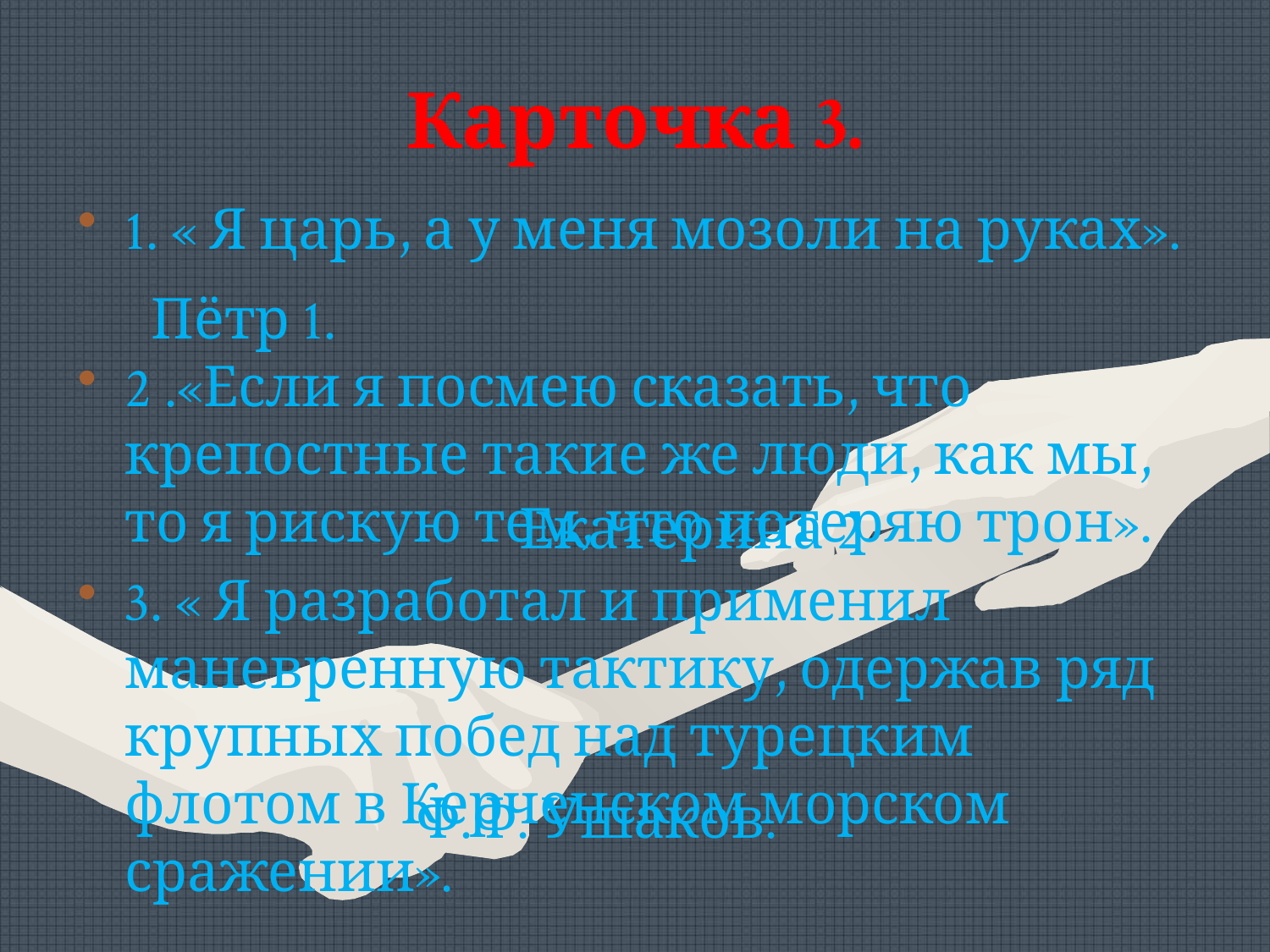

# Карточка 3.
1. « Я царь, а у меня мозоли на руках».

2 .«Если я посмею сказать, что крепостные такие же люди, как мы, то я рискую тем, что потеряю трон».
3. « Я разработал и применил маневренную тактику, одержав ряд крупных побед над турецким флотом в Керченском морском сражении».

Пётр 1.
Екатерина 2
Ф.Ф. Ушаков.